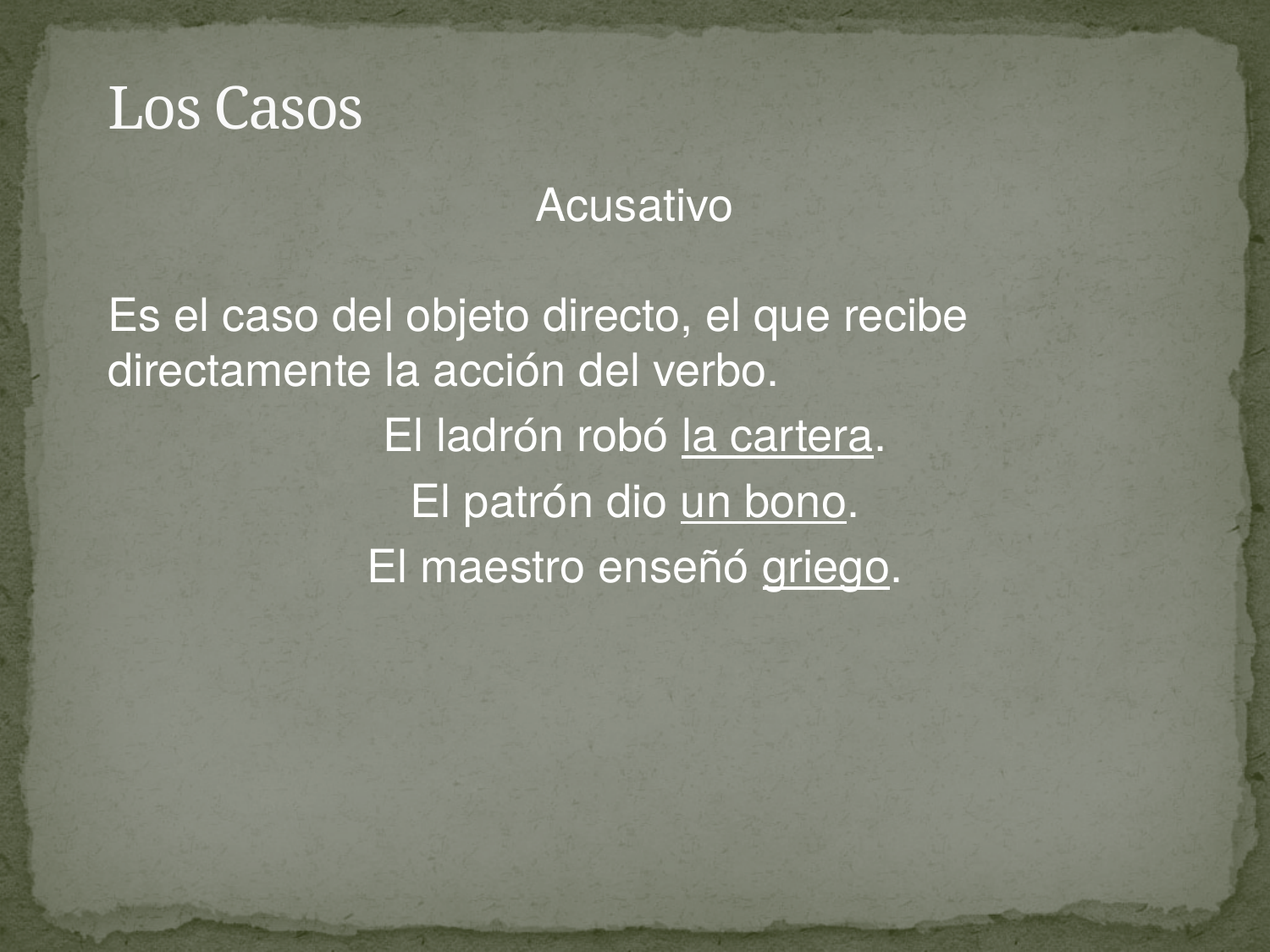

# Los Casos
Acusativo

Es el caso del objeto directo, el que recibe directamente la acción del verbo.
El ladrón robó la cartera.
El patrón dio un bono.
El maestro enseñó griego.